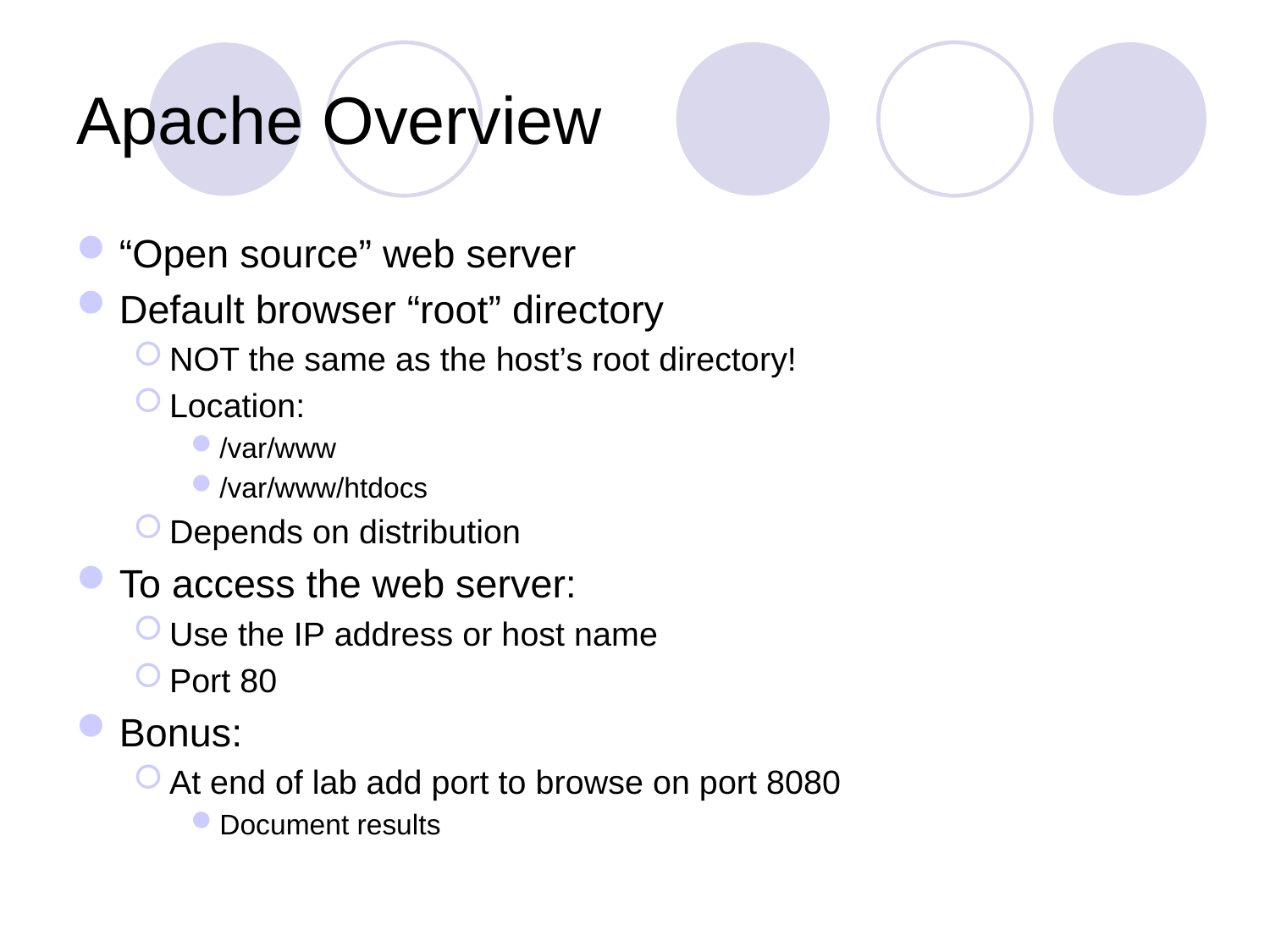

# Apache Overview
“Open source” web server
Default browser “root” directory
NOT the same as the host’s root directory!
Location:
/var/www
/var/www/htdocs
Depends on distribution
To access the web server:
Use the IP address or host name
Port 80
Bonus:
At end of lab add port to browse on port 8080
Document results